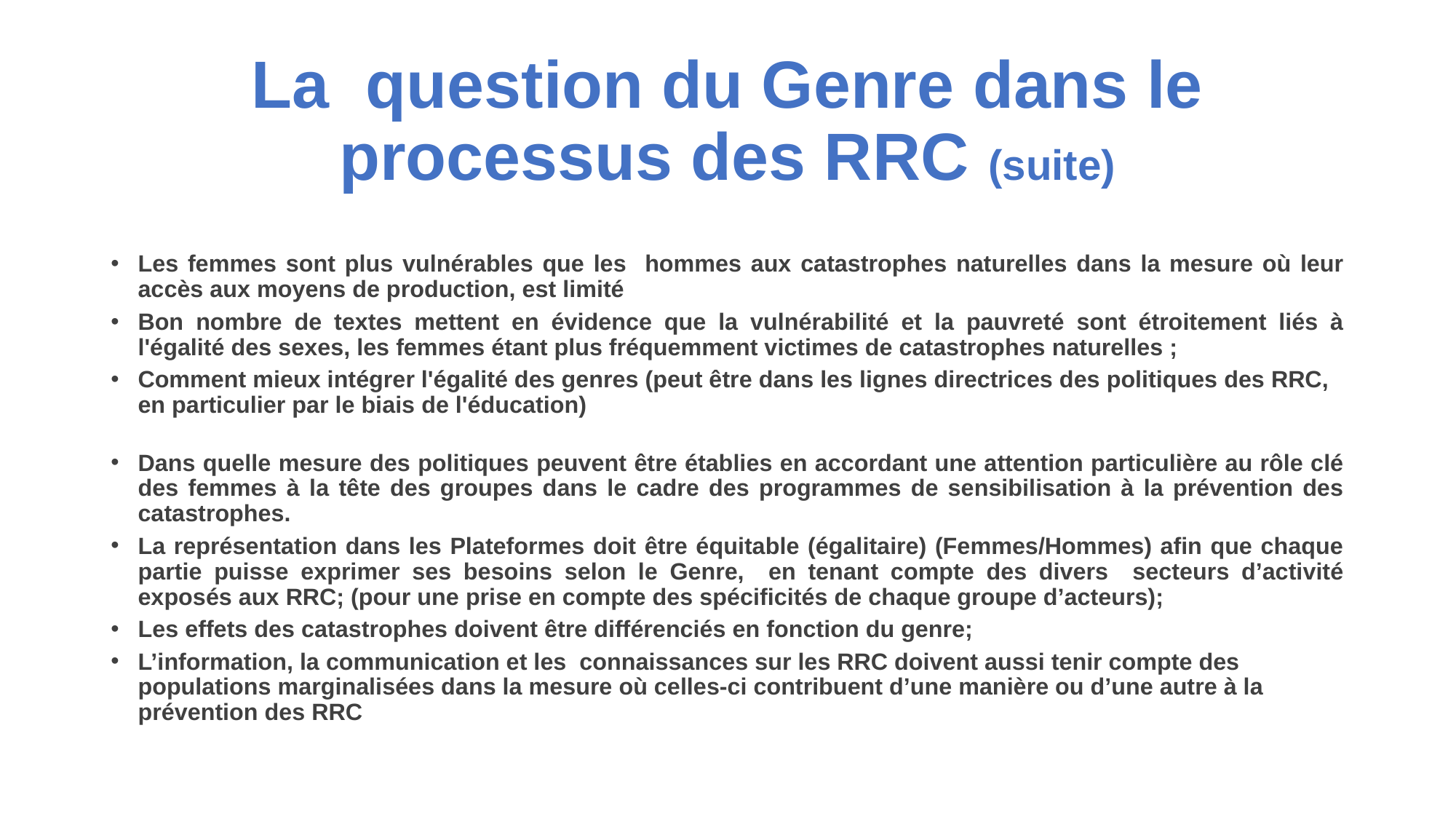

# La  question du Genre dans le processus des RRC (suite)

Les femmes sont plus vulnérables que les  hommes aux catastrophes naturelles dans la mesure où leur accès aux moyens de production, est limité
Bon nombre de textes mettent en évidence que la vulnérabilité et la pauvreté sont étroitement liés à l'égalité des sexes, les femmes étant plus fréquemment victimes de catastrophes naturelles ;
Comment mieux intégrer l'égalité des genres (peut être dans les lignes directrices des politiques des RRC, en particulier par le biais de l'éducation)
Dans quelle mesure des politiques peuvent être établies en accordant une attention particulière au rôle clé des femmes à la tête des groupes dans le cadre des programmes de sensibilisation à la prévention des catastrophes.
La représentation dans les Plateformes doit être équitable (égalitaire) (Femmes/Hommes) afin que chaque partie puisse exprimer ses besoins selon le Genre,  en tenant compte des divers  secteurs d’activité exposés aux RRC; (pour une prise en compte des spécificités de chaque groupe d’acteurs);
Les effets des catastrophes doivent être différenciés en fonction du genre;
L’information, la communication et les  connaissances sur les RRC doivent aussi tenir compte des populations marginalisées dans la mesure où celles-ci contribuent d’une manière ou d’une autre à la prévention des RRC